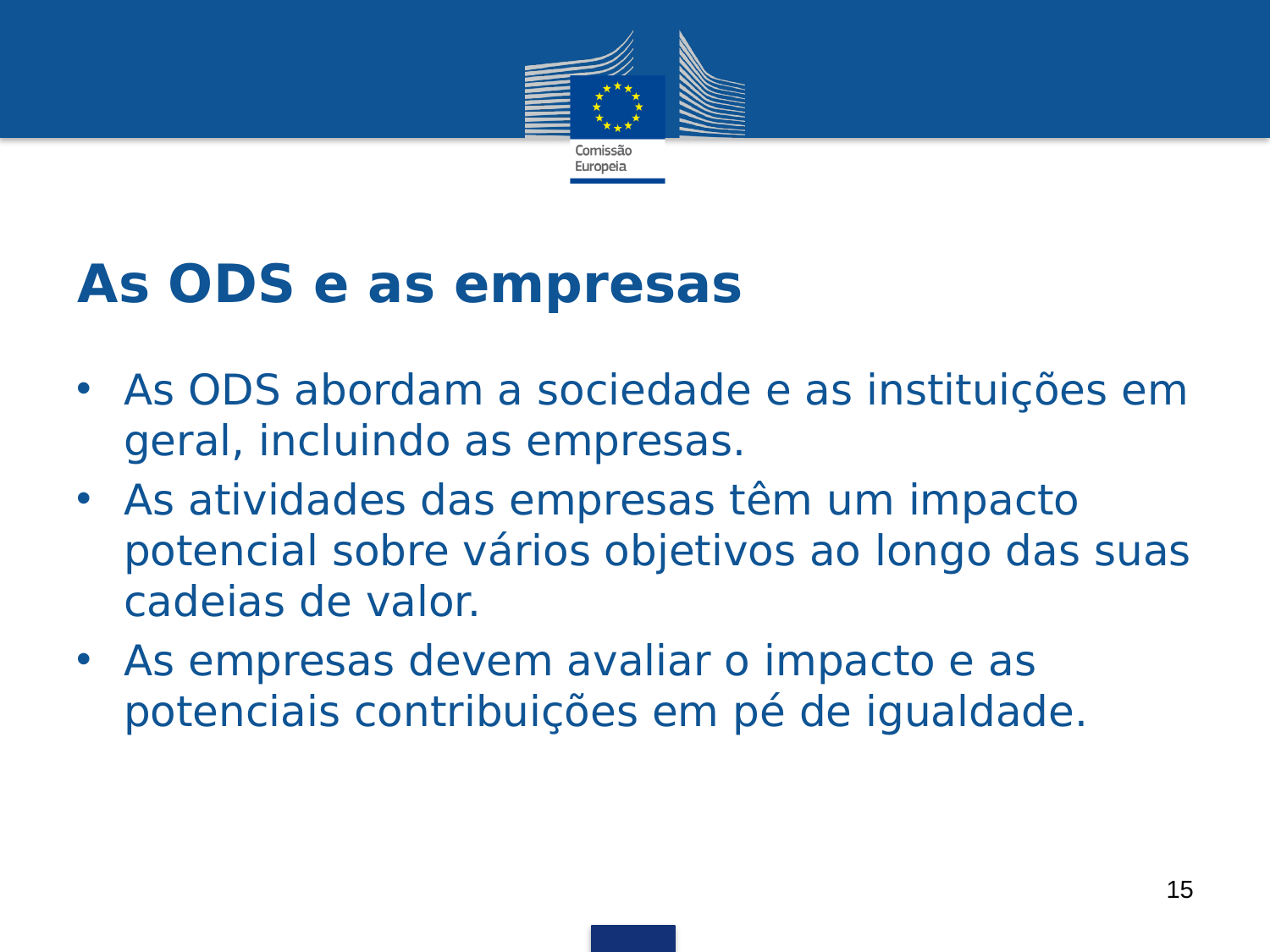

# As ODS e as empresas
As ODS abordam a sociedade e as instituições em geral, incluindo as empresas.
As atividades das empresas têm um impacto potencial sobre vários objetivos ao longo das suas cadeias de valor.
As empresas devem avaliar o impacto e as potenciais contribuições em pé de igualdade.
15